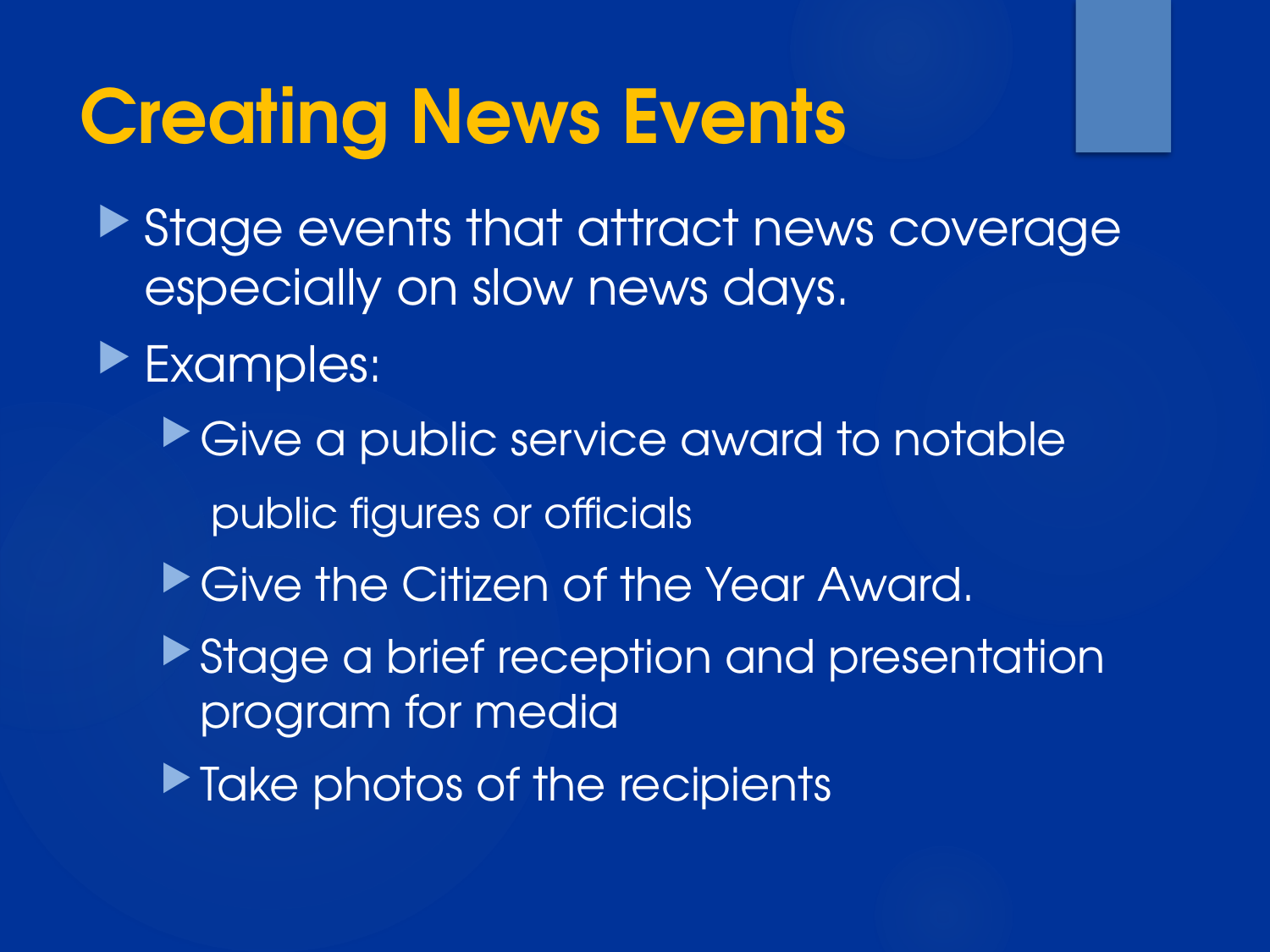

# Creating News Events
Stage events that attract news coverage especially on slow news days.
Examples:
Give a public service award to notable
    public figures or officials
Give the Citizen of the Year Award.
Stage a brief reception and presentation program for media
Take photos of the recipients